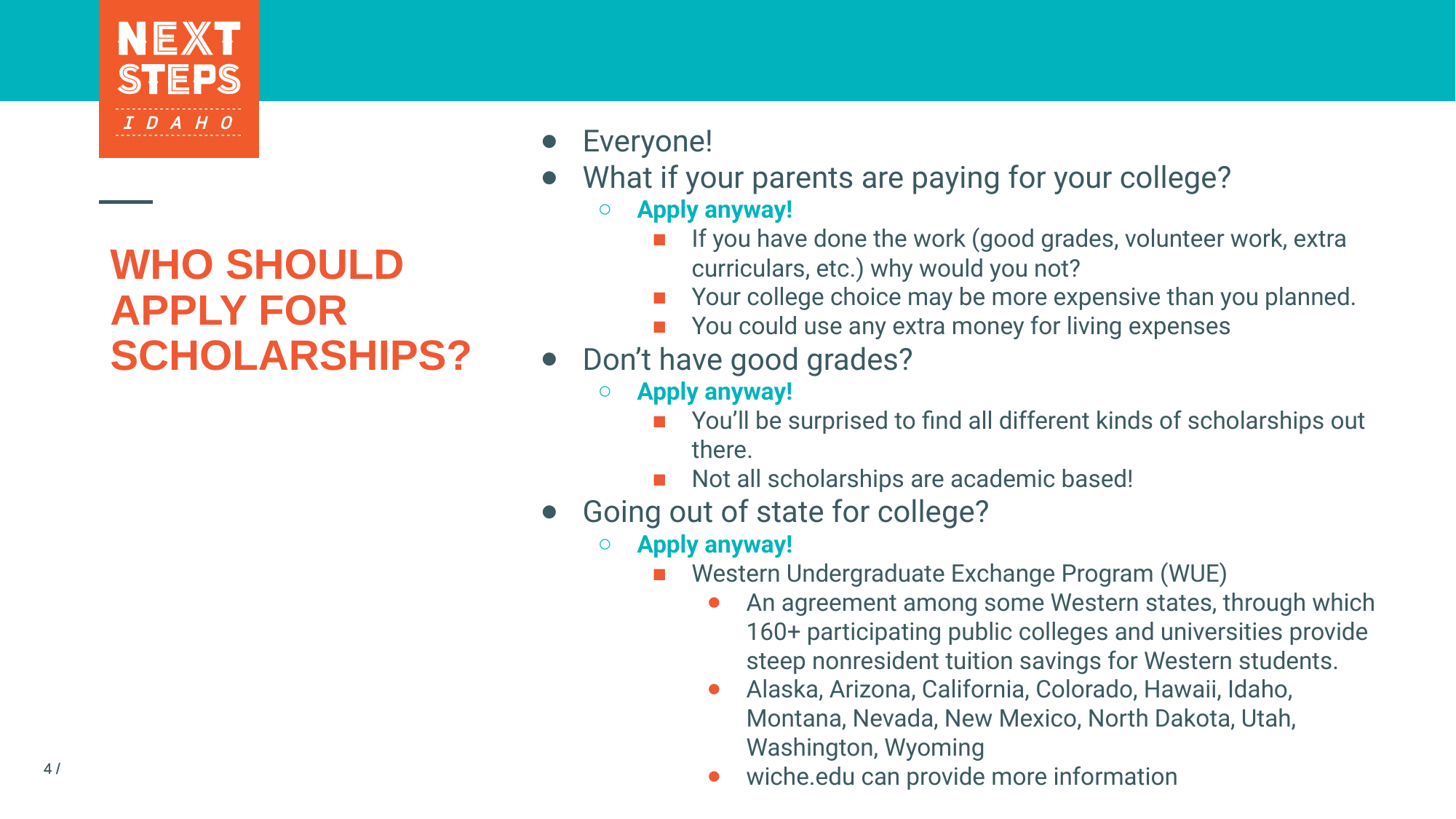

Everyone!
What if your parents are paying for your college?
Apply anyway!
If you have done the work (good grades, volunteer work, extra curriculars, etc.) why would you not?
Your college choice may be more expensive than you planned.
You could use any extra money for living expenses
Don’t have good grades?
Apply anyway!
You’ll be surprised to find all different kinds of scholarships out there.
Not all scholarships are academic based!
Going out of state for college?
Apply anyway!
Western Undergraduate Exchange Program (WUE)
An agreement among some Western states, through which 160+ participating public colleges and universities provide steep nonresident tuition savings for Western students.
Alaska, Arizona, California, Colorado, Hawaii, Idaho, Montana, Nevada, New Mexico, North Dakota, Utah, Washington, Wyoming
wiche.edu can provide more information

# WHO SHOULD APPLY FOR SCHOLARSHIPS?